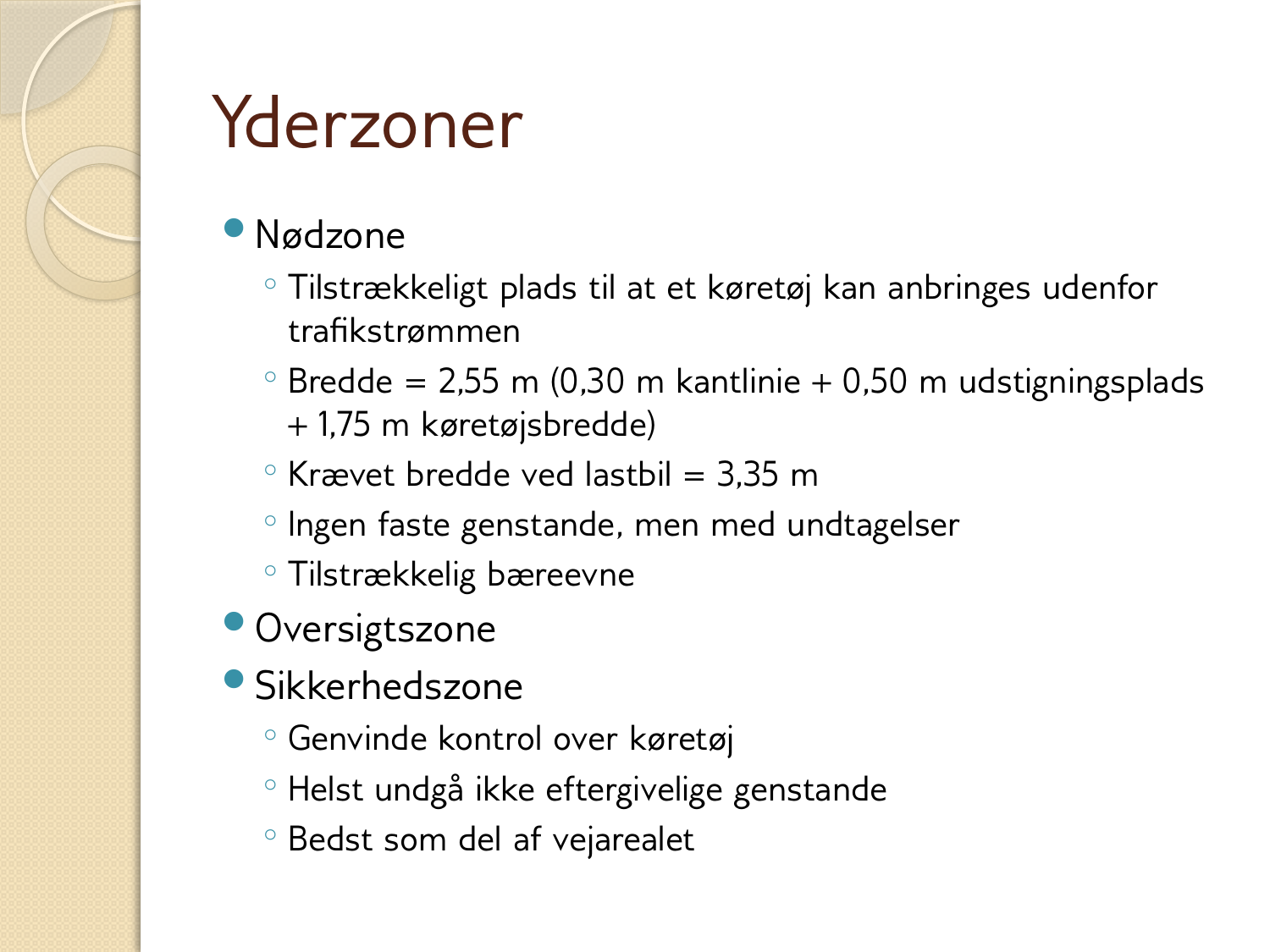

# Yderzoner
Nødzone
Tilstrækkeligt plads til at et køretøj kan anbringes udenfor trafikstrømmen
Bredde = 2,55 m (0,30 m kantlinie + 0,50 m udstigningsplads + 1,75 m køretøjsbredde)
Krævet bredde ved lastbil = 3,35 m
Ingen faste genstande, men med undtagelser
Tilstrækkelig bæreevne
Oversigtszone
Sikkerhedszone
Genvinde kontrol over køretøj
Helst undgå ikke eftergivelige genstande
Bedst som del af vejarealet